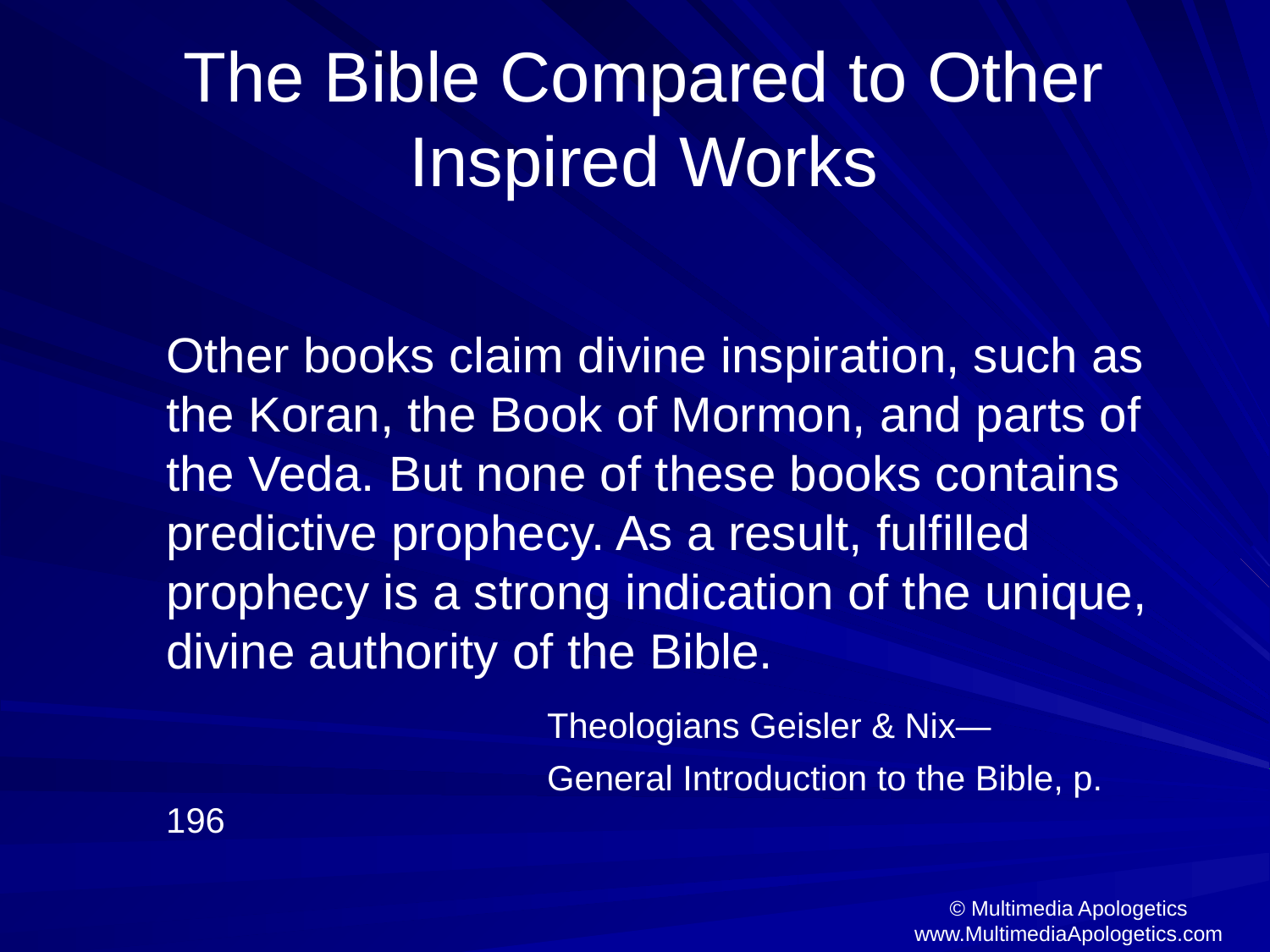

# The Bible Compared to Other Inspired Works
	Other books claim divine inspiration, such as the Koran, the Book of Mormon, and parts of the Veda. But none of these books contains predictive prophecy. As a result, fulfilled prophecy is a strong indication of the unique, divine authority of the Bible.
				Theologians Geisler & Nix—
				General Introduction to the Bible, p. 196
© Multimedia Apologetics
www.MultimediaApologetics.com